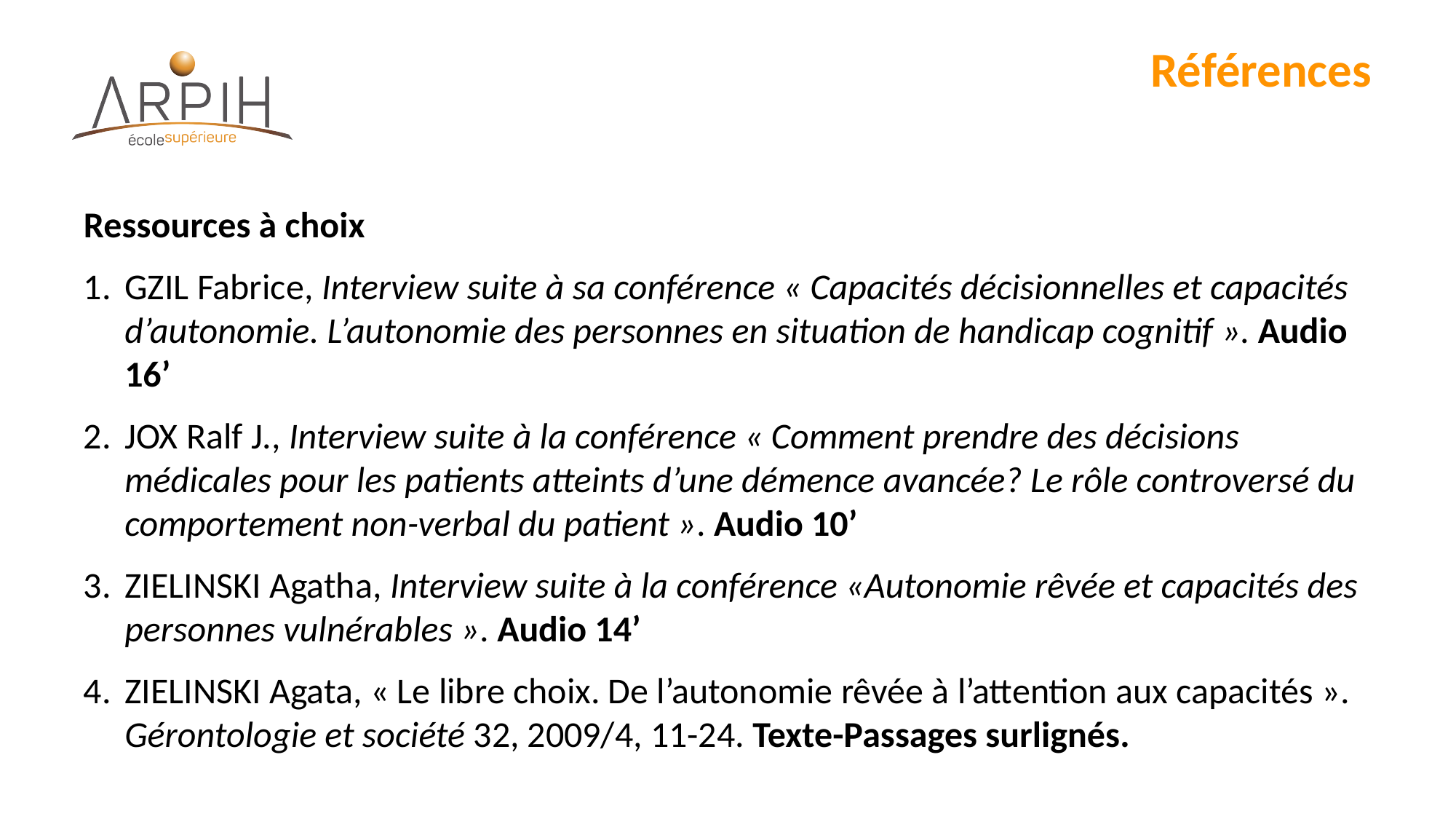

# Références
Ressources à choix
Gzil Fabrice, Interview suite à sa conférence « Capacités décisionnelles et capacités d’autonomie. L’autonomie des personnes en situation de handicap cognitif ». Audio 16’
Jox Ralf J., Interview suite à la conférence « Comment prendre des décisions médicales pour les patients atteints d’une démence avancée? Le rôle controversé du comportement non-verbal du patient ». Audio 10’
Zielinski Agatha, Interview suite à la conférence «Autonomie rêvée et capacités des personnes vulnérables ». Audio 14’
Zielinski Agata, « Le libre choix. De l’autonomie rêvée à l’attention aux capacités ». Gérontologie et société 32, 2009/4, 11-24. Texte-Passages surlignés.